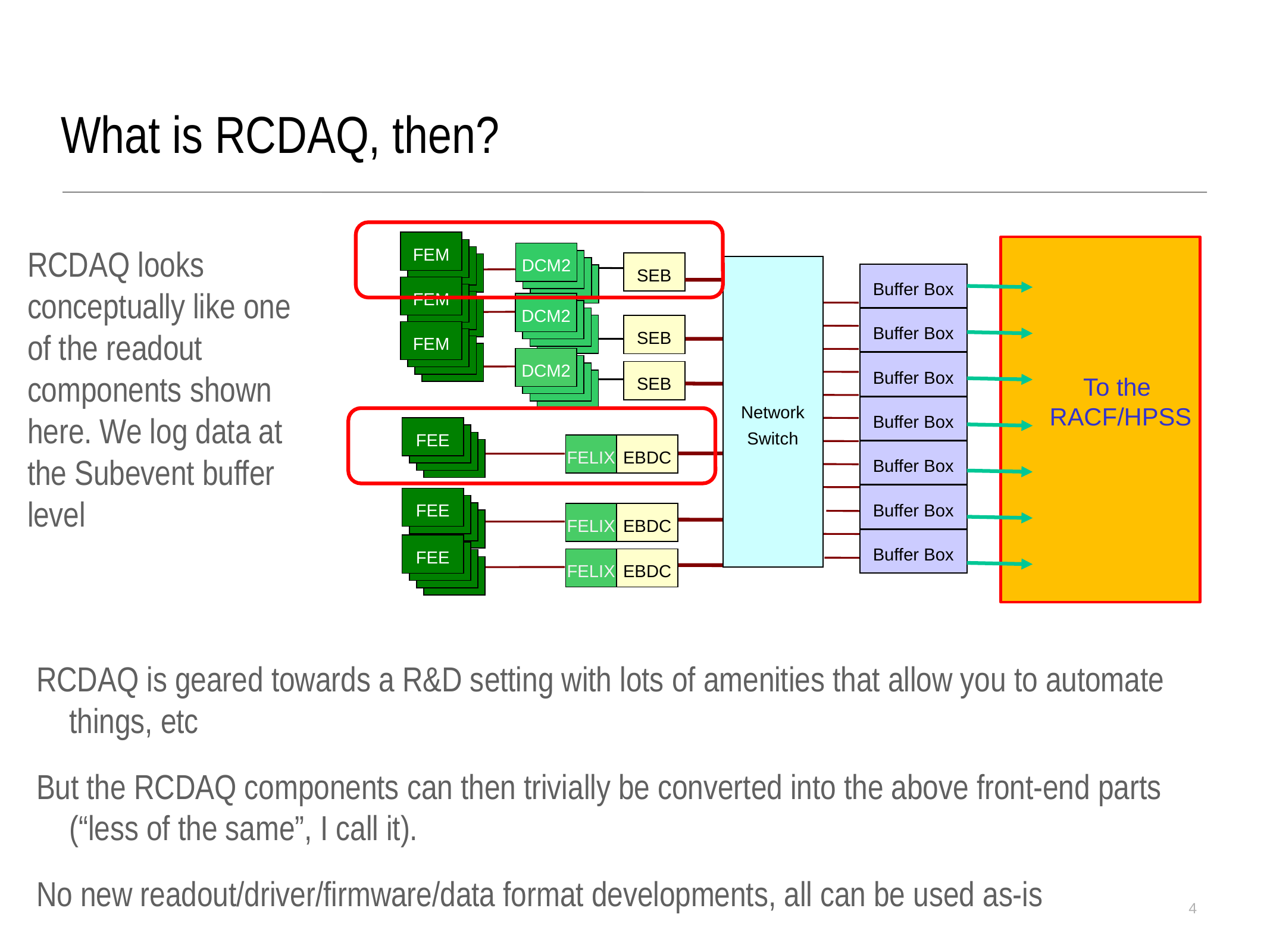

What is RCDAQ, then?

FEM
DCM
DCM
DCM

RCDAQ looks conceptually like one of the readout components shown here. We log data at the Subevent buffer level
DCM2
DCM
DCM
DCM
SEB

Network
Switch
Buffer Box

FEM
DCM
DCM
DCM

DCM2
DCM
DCM
DCM

Buffer Box

SEB
FEM
DCM
DCM
DCM

DCM2
DCM
DCM
DCM

Buffer Box
SEB

To the
RACF/HPSS

Buffer Box

FEE
DCM
DCM
DCM

FELIX
EBDC

Buffer Box

Buffer Box

FEE
DCM
DCM
DCM
FELIX
EBDC

Buffer Box

FEE
DCM
DCM
DCM
FELIX
EBDC

RCDAQ is geared towards a R&D setting with lots of amenities that allow you to automate things, etc
But the RCDAQ components can then trivially be converted into the above front-end parts (“less of the same”, I call it).
No new readout/driver/firmware/data format developments, all can be used as-is

4